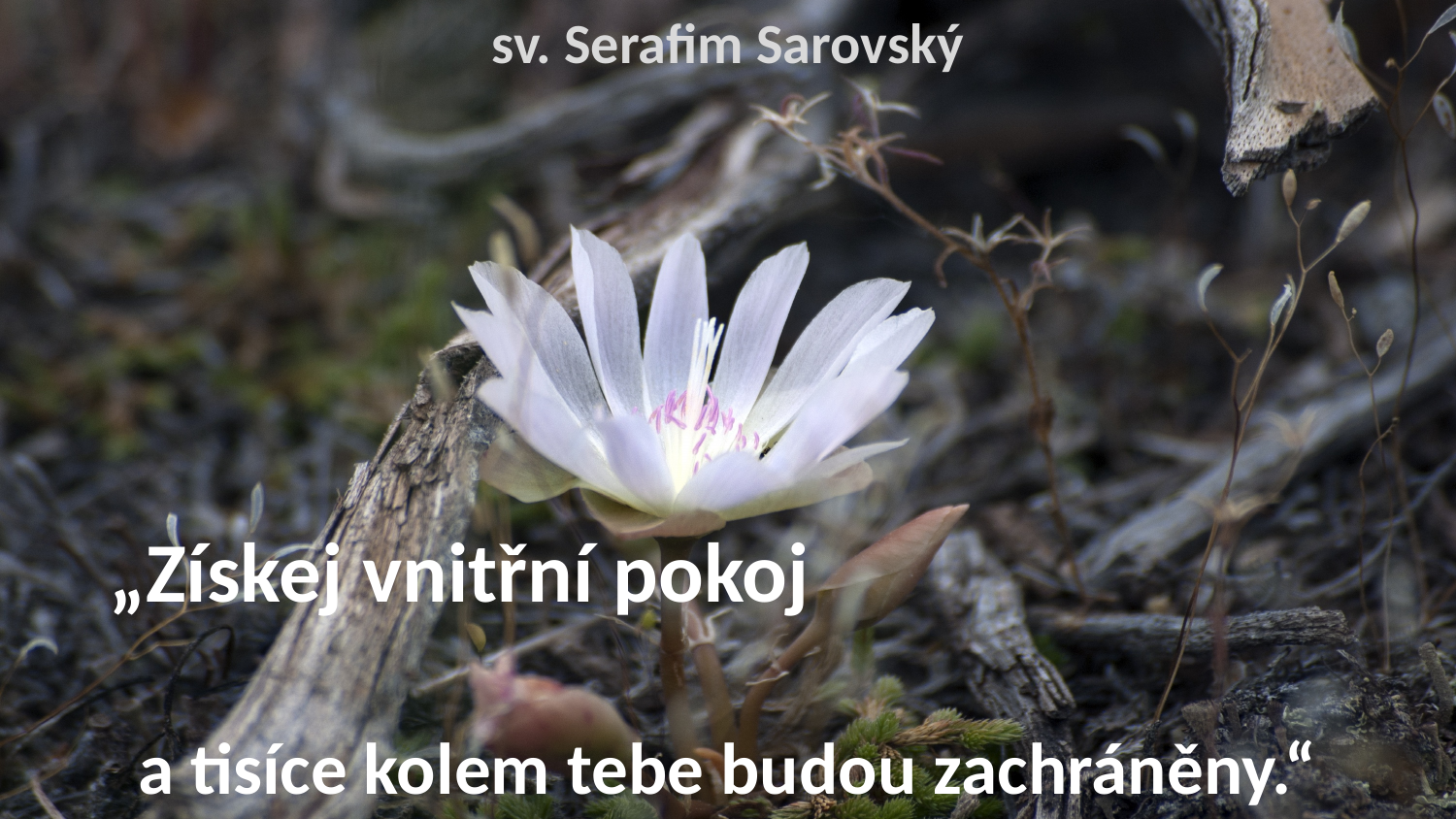

# „Získej vnitřní pokoj a tisíce kolem tebe budou zachráněny.“
sv. Serafim Sarovský